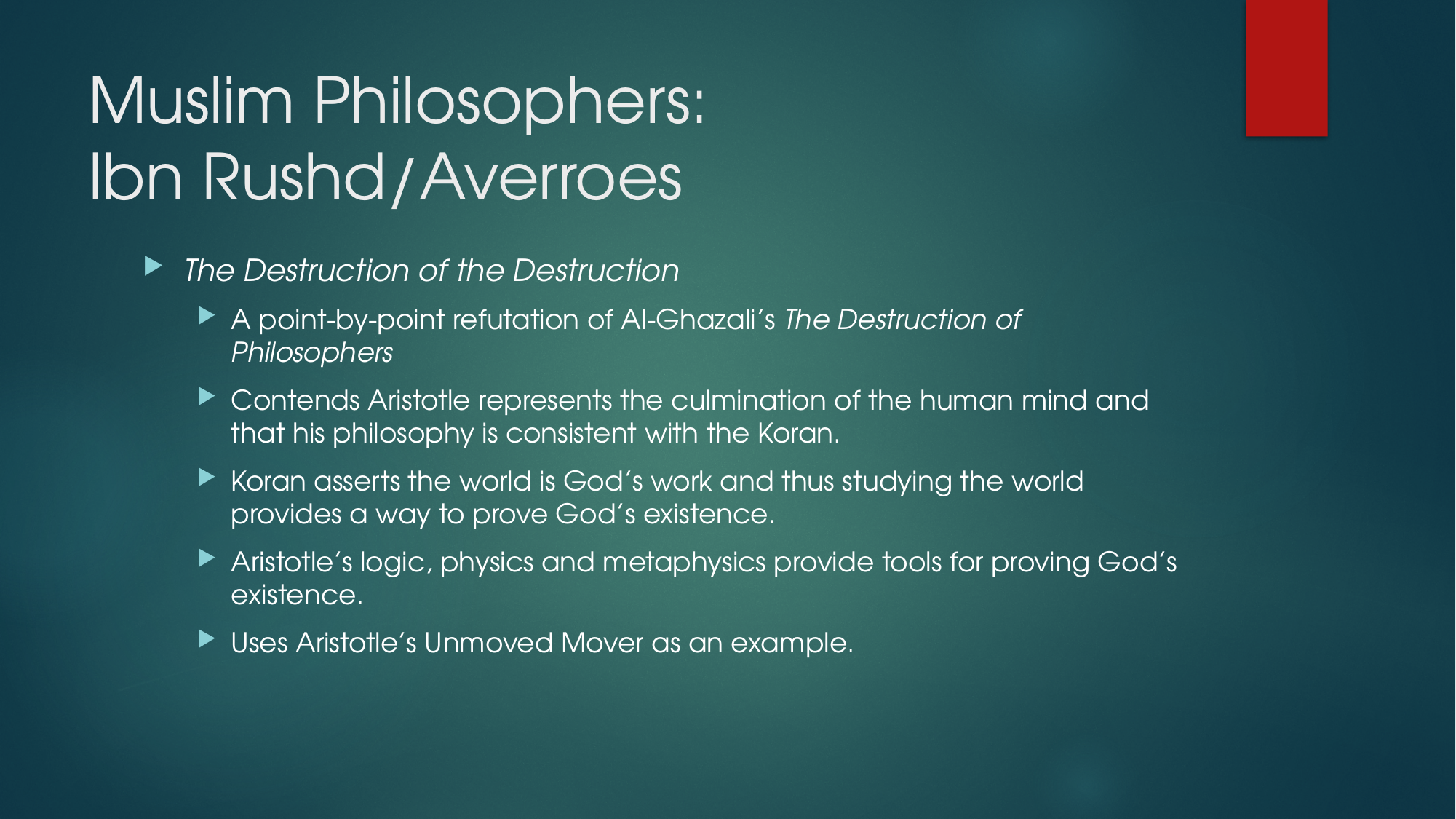

# Muslim Philosophers: Ibn Rushd/Averroes
The Destruction of the Destruction
A point-by-point refutation of Al-Ghazali’s The Destruction of Philosophers
Contends Aristotle represents the culmination of the human mind and that his philosophy is consistent with the Koran.
Koran asserts the world is God’s work and thus studying the world provides a way to prove God’s existence.
Aristotle’s logic, physics and metaphysics provide tools for proving God’s existence.
Uses Aristotle’s Unmoved Mover as an example.